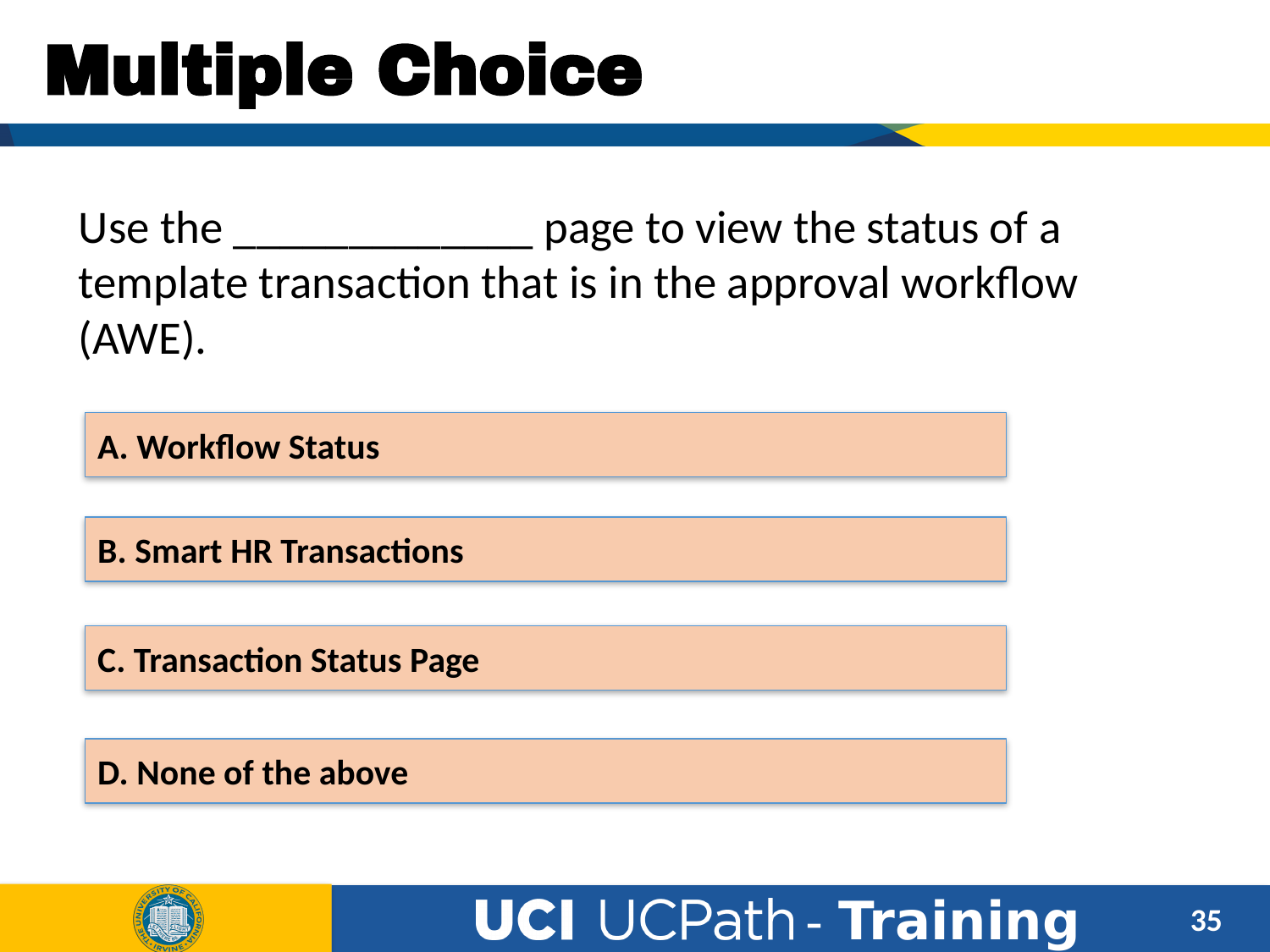

# Multiple Choice
Use the _____________ page to view the status of a template transaction that is in the approval workflow (AWE).
A. Workflow Status
B. Smart HR Transactions
C. Transaction Status Page
D. None of the above